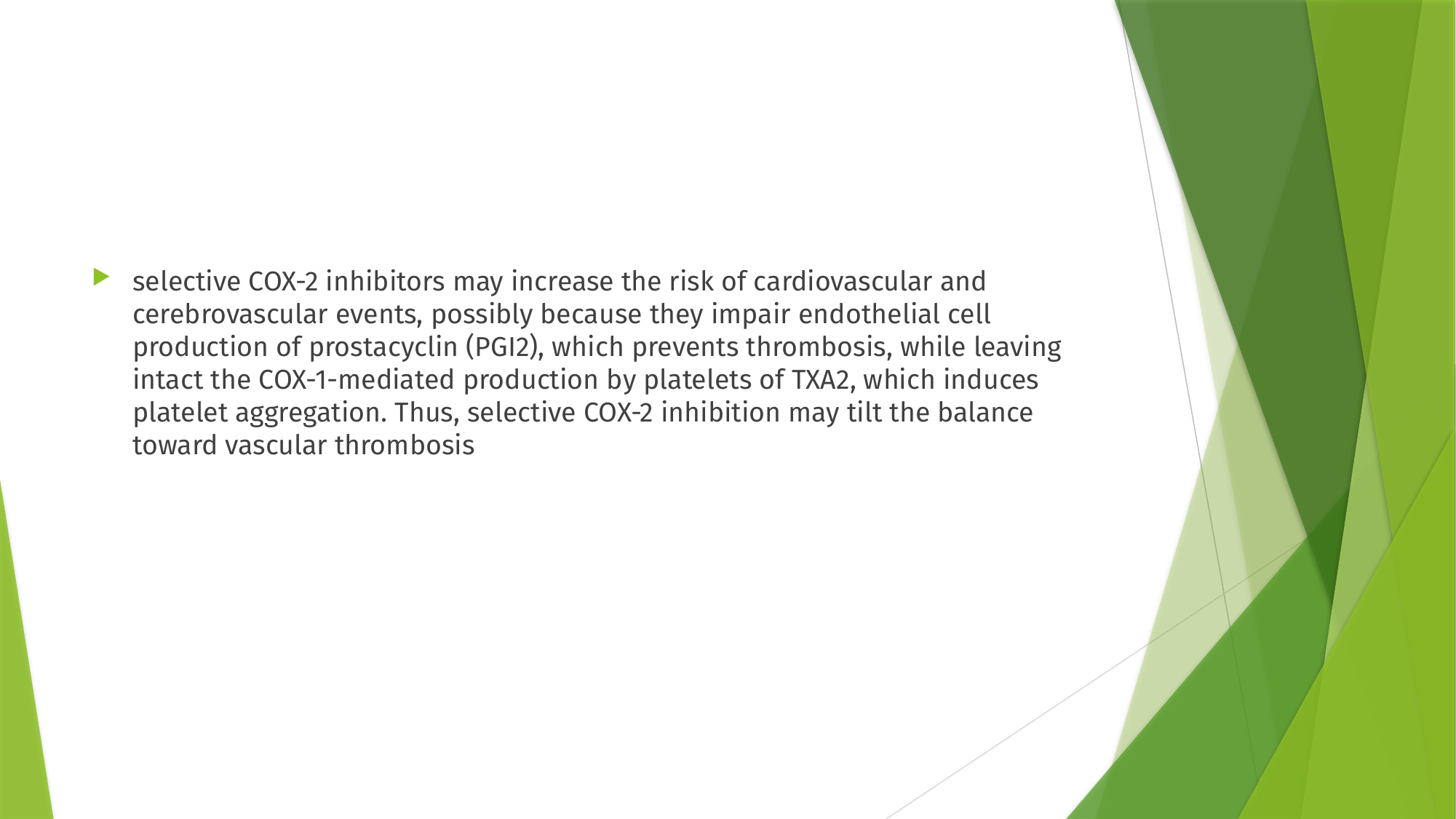

#
selective COX-2 inhibitors may increase the risk of cardiovascular and cerebrovascular events, possibly because they impair endothelial cell production of prostacyclin (PGI2), which prevents thrombosis, while leaving intact the COX-1-mediated production by platelets of TXA2, which induces platelet aggregation. Thus, selective COX-2 inhibition may tilt the balance toward vascular thrombosis